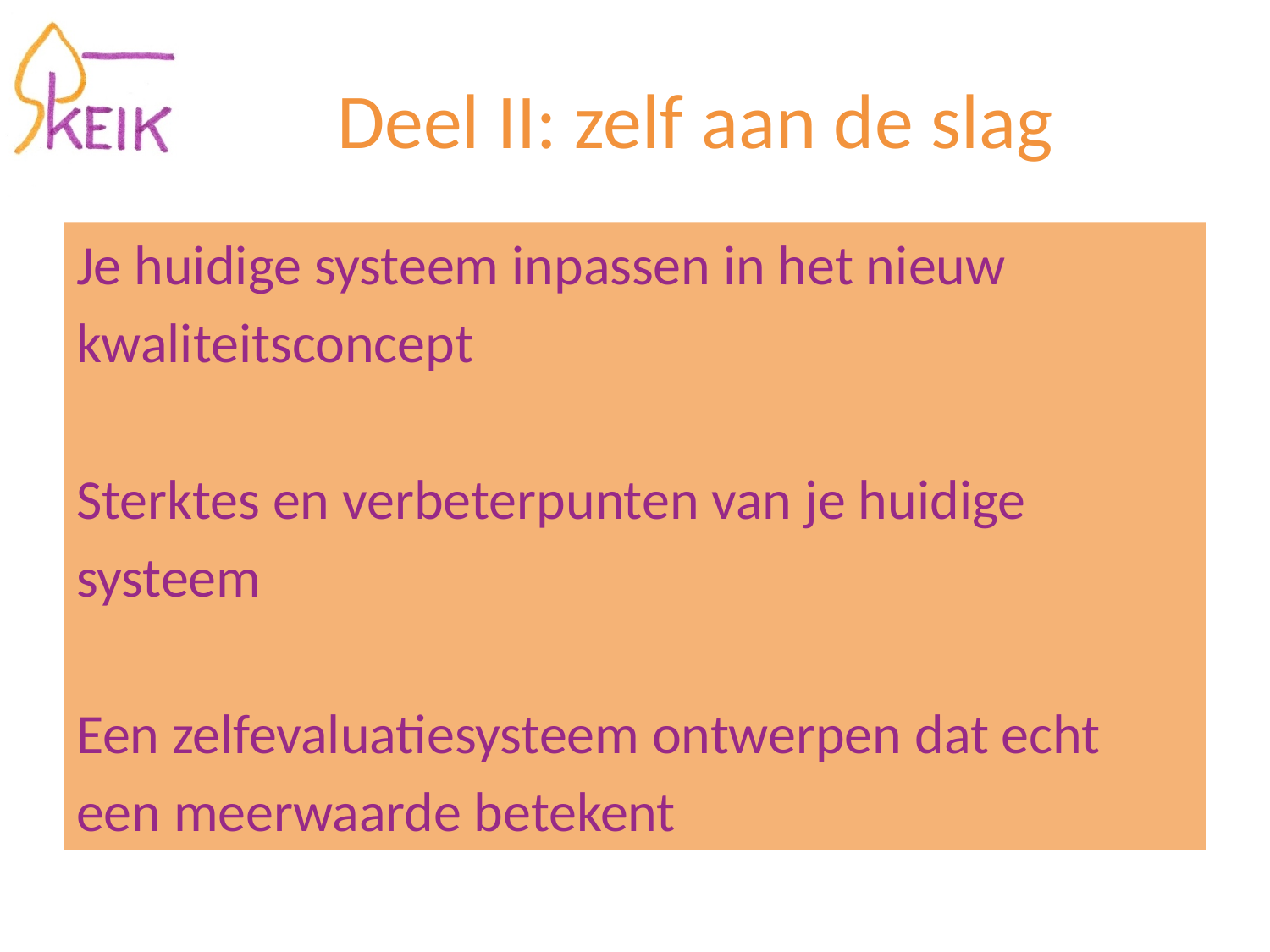

# Deel II: zelf aan de slag
Je huidige systeem inpassen in het nieuw
kwaliteitsconcept

Sterktes en verbeterpunten van je huidige
systeem

Een zelfevaluatiesysteem ontwerpen dat echt
een meerwaarde betekent